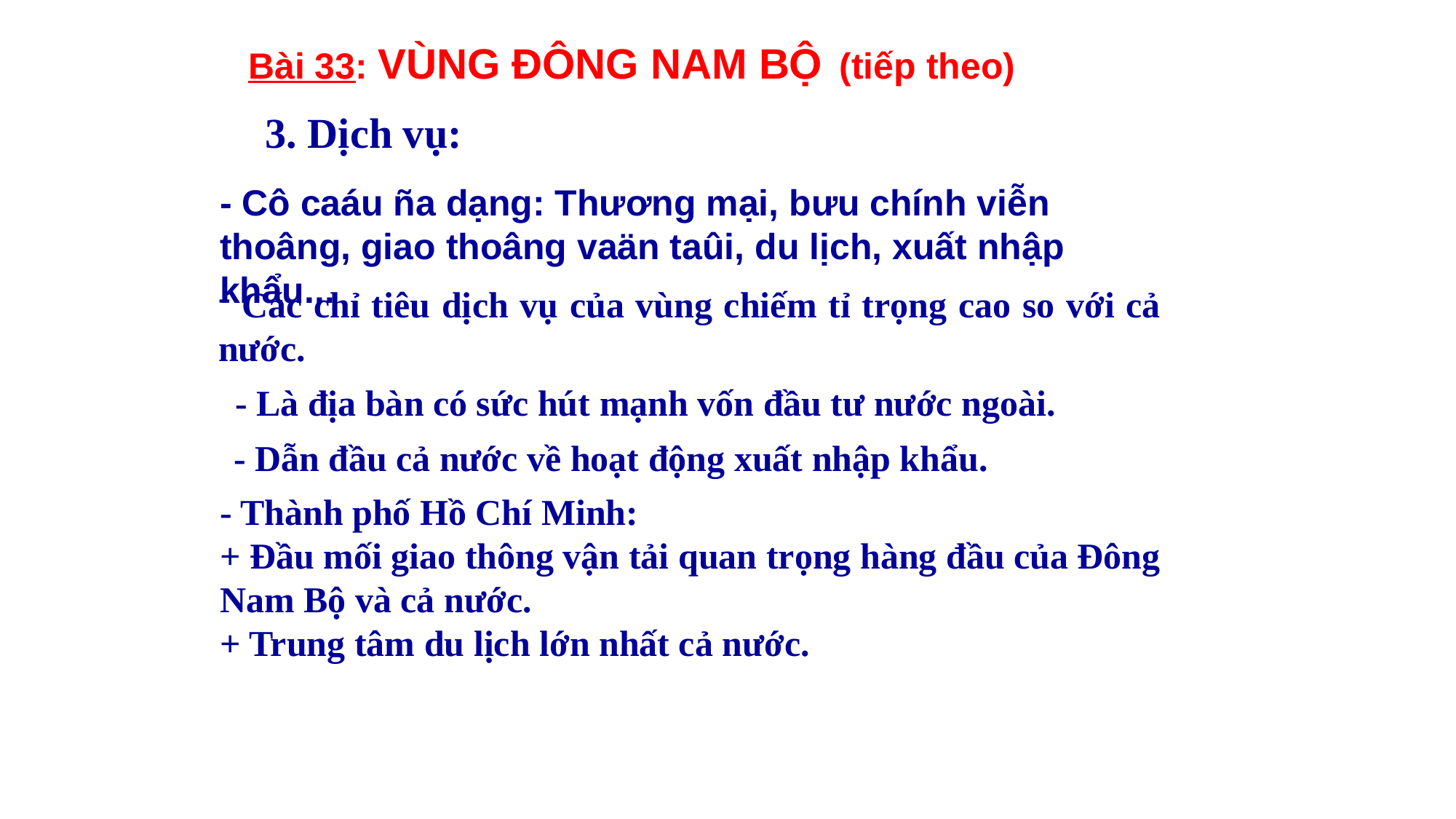

Bài 33: VÙNG ĐÔNG NAM BỘ (tiếp theo)
3. Dịch vụ:
- Cô caáu ña dạng: Thương mại, bưu chính viễn thoâng, giao thoâng vaän taûi, du lịch, xuất nhập khẩu...
 Các chỉ tiêu dịch vụ của vùng chiếm tỉ trọng cao so với cả nước.
- Là địa bàn có sức hút mạnh vốn đầu tư nước ngoài.
- Dẫn đầu cả nước về hoạt động xuất nhập khẩu.
- Thành phố Hồ Chí Minh:
+ Đầu mối giao thông vận tải quan trọng hàng đầu của Đông Nam Bộ và cả nước.
+ Trung tâm du lịch lớn nhất cả nước.